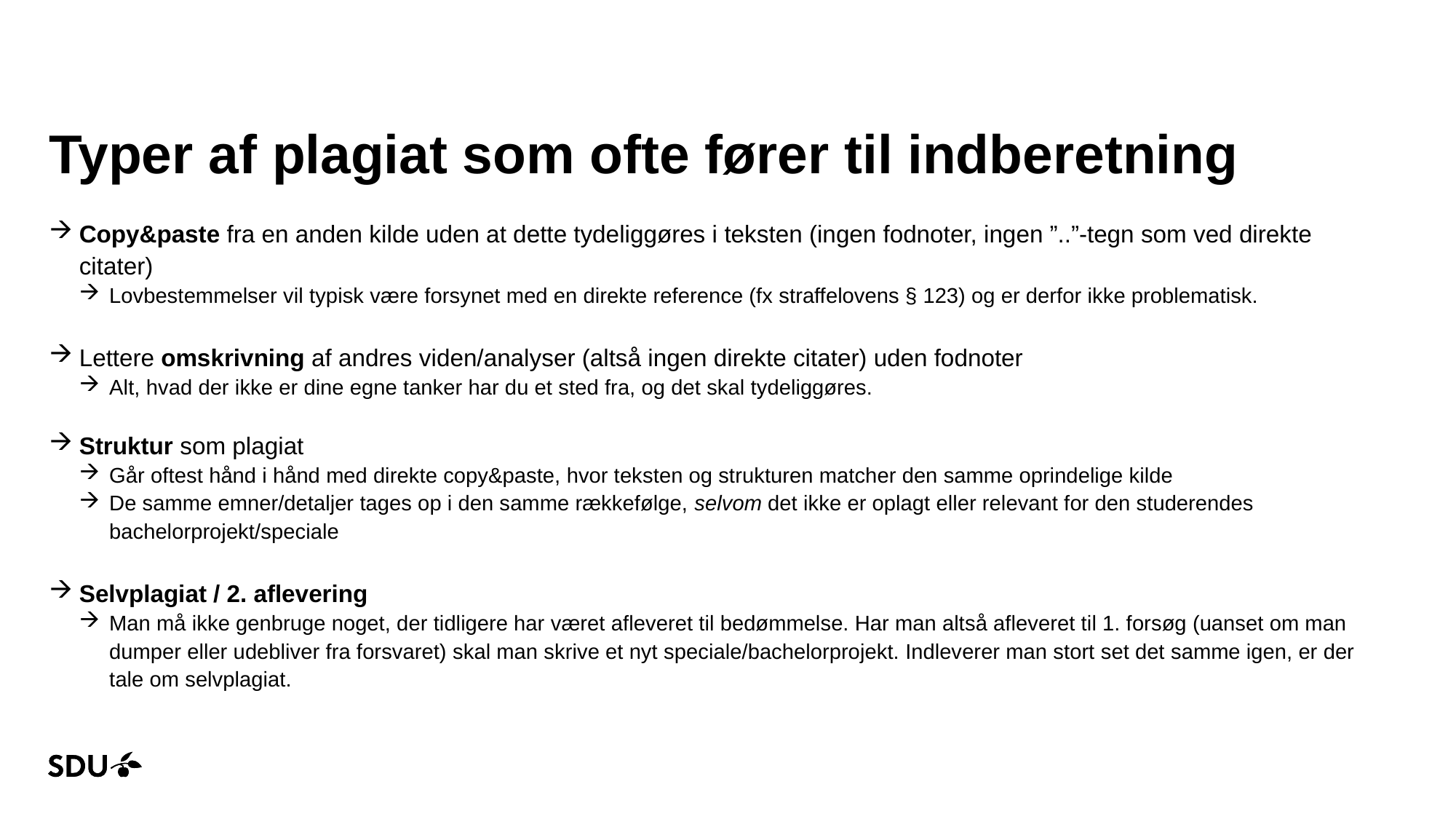

# Typer af plagiat som ofte fører til indberetning
Copy&paste fra en anden kilde uden at dette tydeliggøres i teksten (ingen fodnoter, ingen ”..”-tegn som ved direkte citater)
Lovbestemmelser vil typisk være forsynet med en direkte reference (fx straffelovens § 123) og er derfor ikke problematisk.

Lettere omskrivning af andres viden/analyser (altså ingen direkte citater) uden fodnoter
Alt, hvad der ikke er dine egne tanker har du et sted fra, og det skal tydeliggøres.

Struktur som plagiat
Går oftest hånd i hånd med direkte copy&paste, hvor teksten og strukturen matcher den samme oprindelige kilde
De samme emner/detaljer tages op i den samme rækkefølge, selvom det ikke er oplagt eller relevant for den studerendes bachelorprojekt/speciale

Selvplagiat / 2. aflevering
Man må ikke genbruge noget, der tidligere har været afleveret til bedømmelse. Har man altså afleveret til 1. forsøg (uanset om man dumper eller udebliver fra forsvaret) skal man skrive et nyt speciale/bachelorprojekt. Indleverer man stort set det samme igen, er der tale om selvplagiat.

3